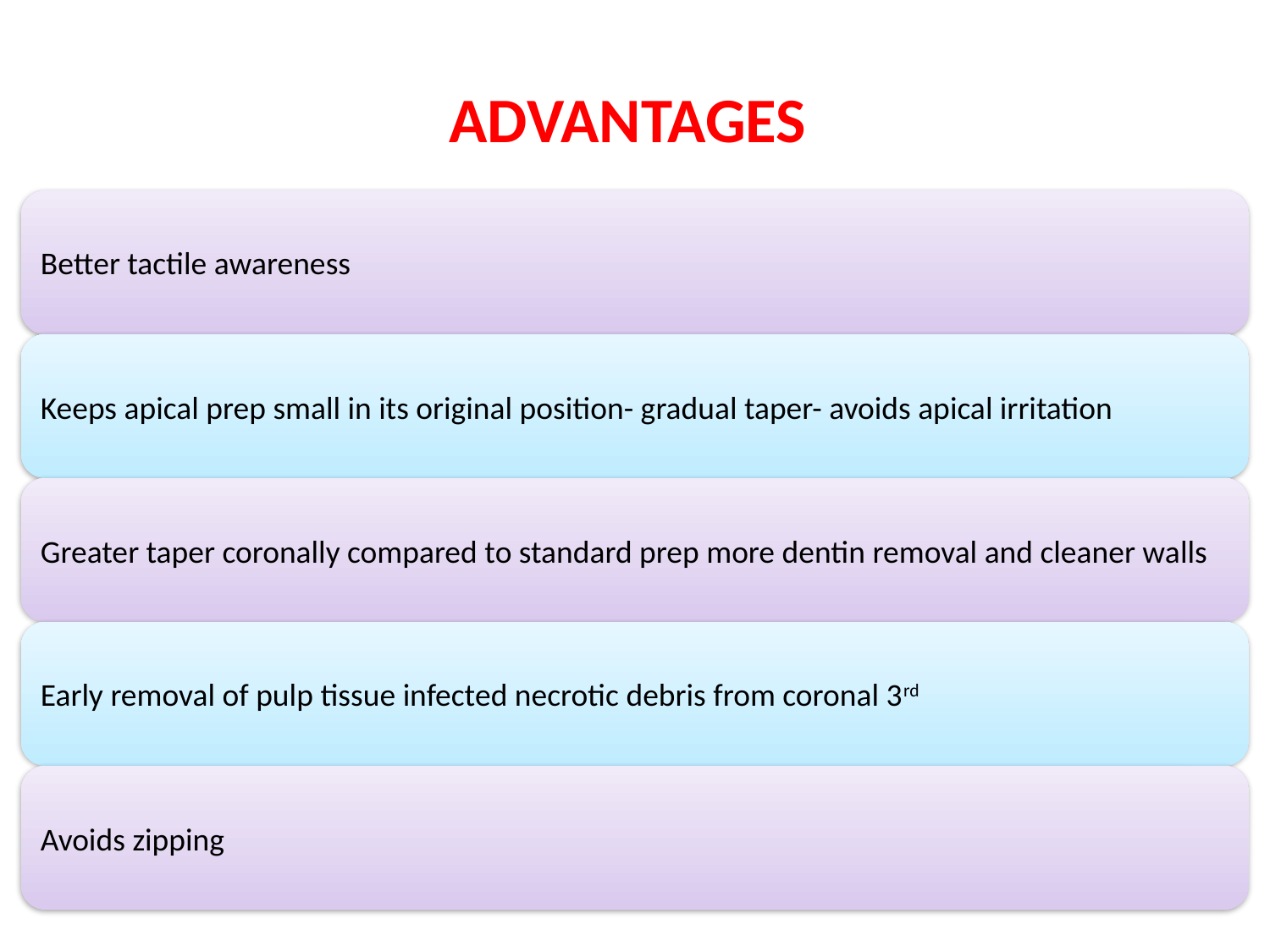

# ADVANTAGES
Better tactile awareness
Keeps apical prep small in its original position- gradual taper- avoids apical irritation
Greater taper coronally compared to standard prep more dentin removal and cleaner walls
Early removal of pulp tissue infected necrotic debris from coronal 3rd
Avoids zipping